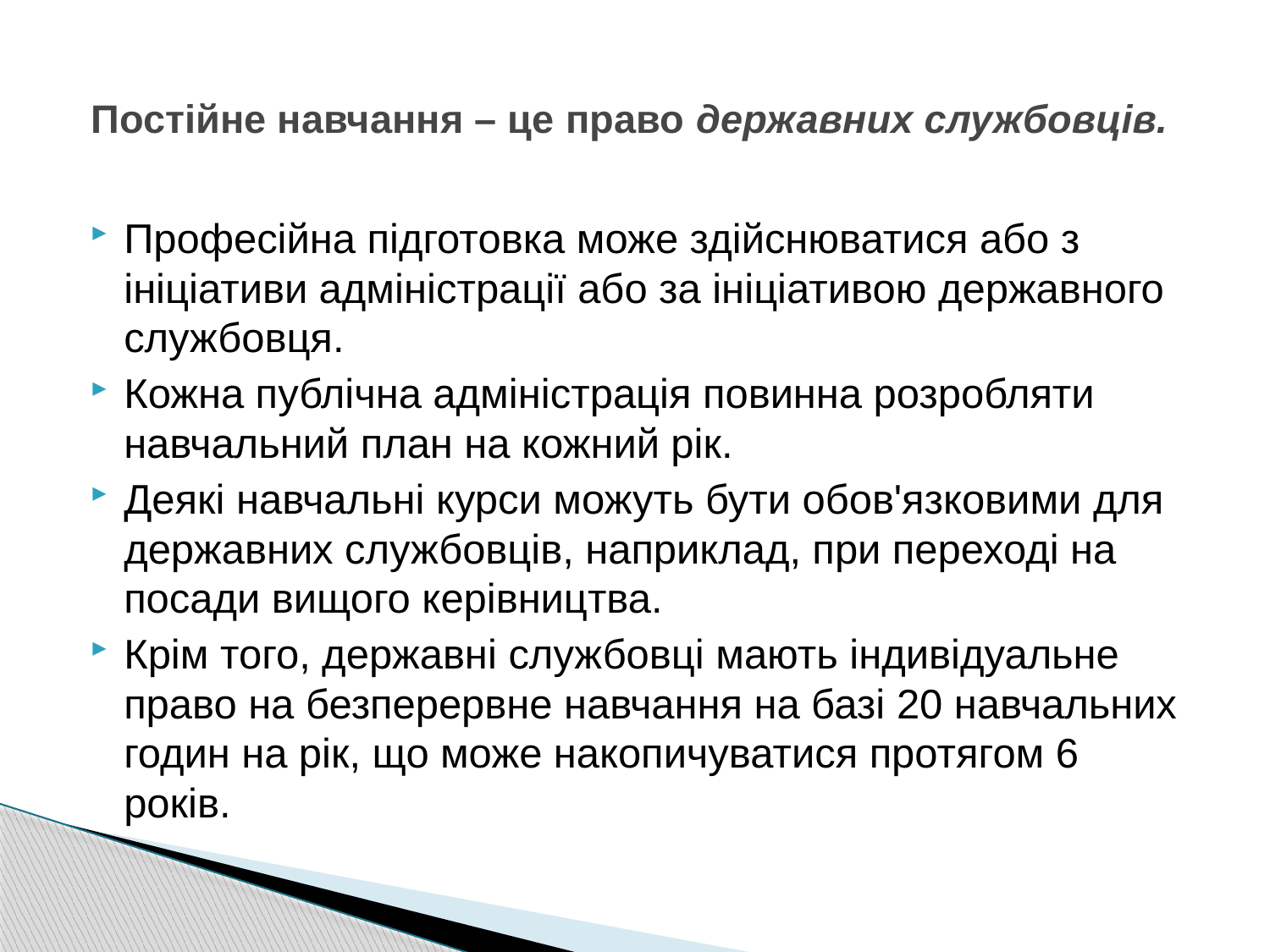

# Постійне навчання – це право державних службовців.
Професійна підготовка може здійснюватися або з ініціативи адміністрації або за ініціативою державного службовця.
Кожна публічна адміністрація повинна розробляти навчальний план на кожний рік.
Деякі навчальні курси можуть бути обов'язковими для державних службовців, наприклад, при переході на посади вищого керівництва.
Крім того, державні службовці мають індивідуальне право на безперервне навчання на базі 20 навчальних годин на рік, що може накопичуватися протягом 6 років.